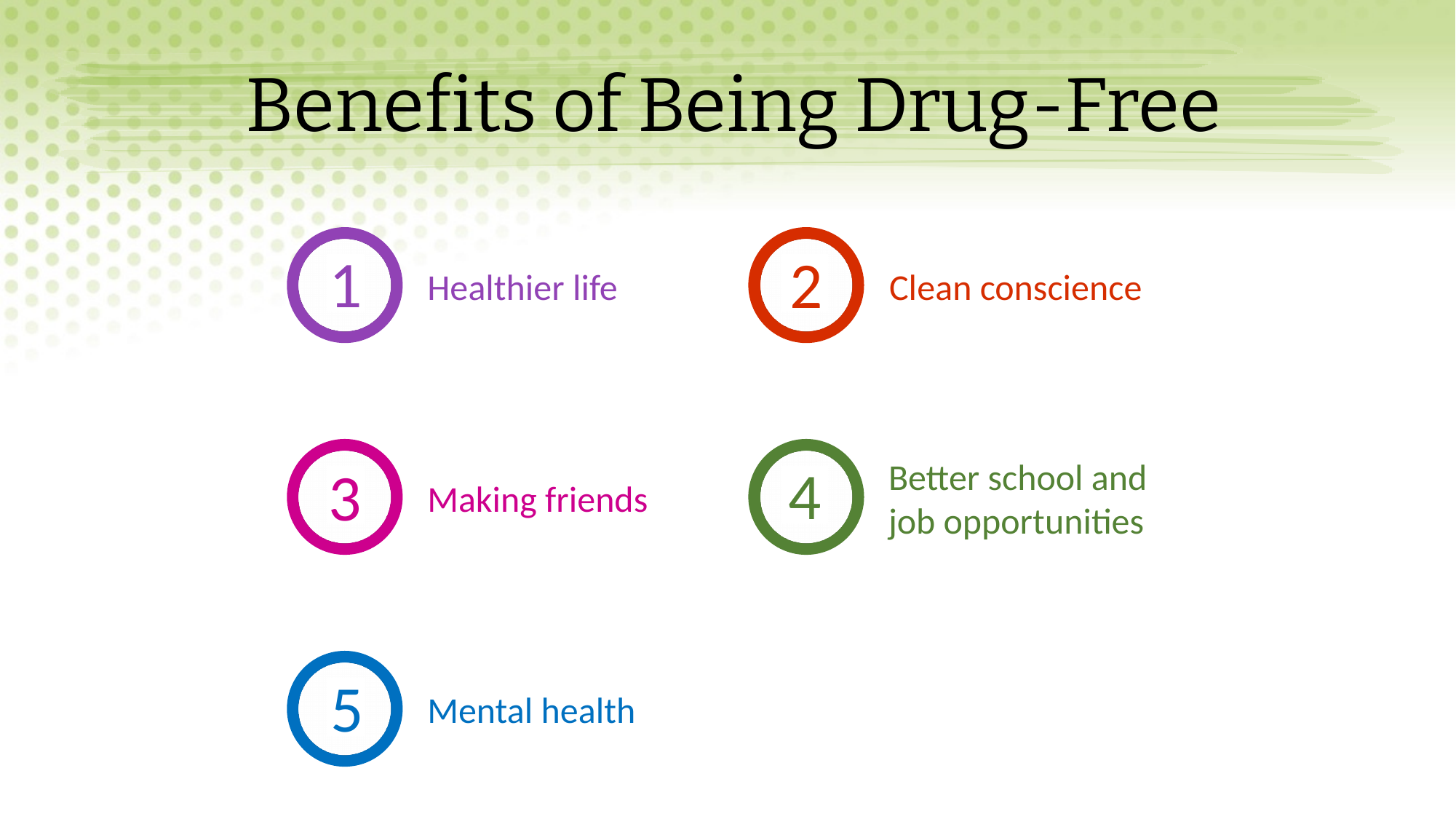

# Benefits of Being Drug-Free
1
2
Healthier life
Clean conscience
Better school and job opportunities
4
3
Making friends
5
Mental health